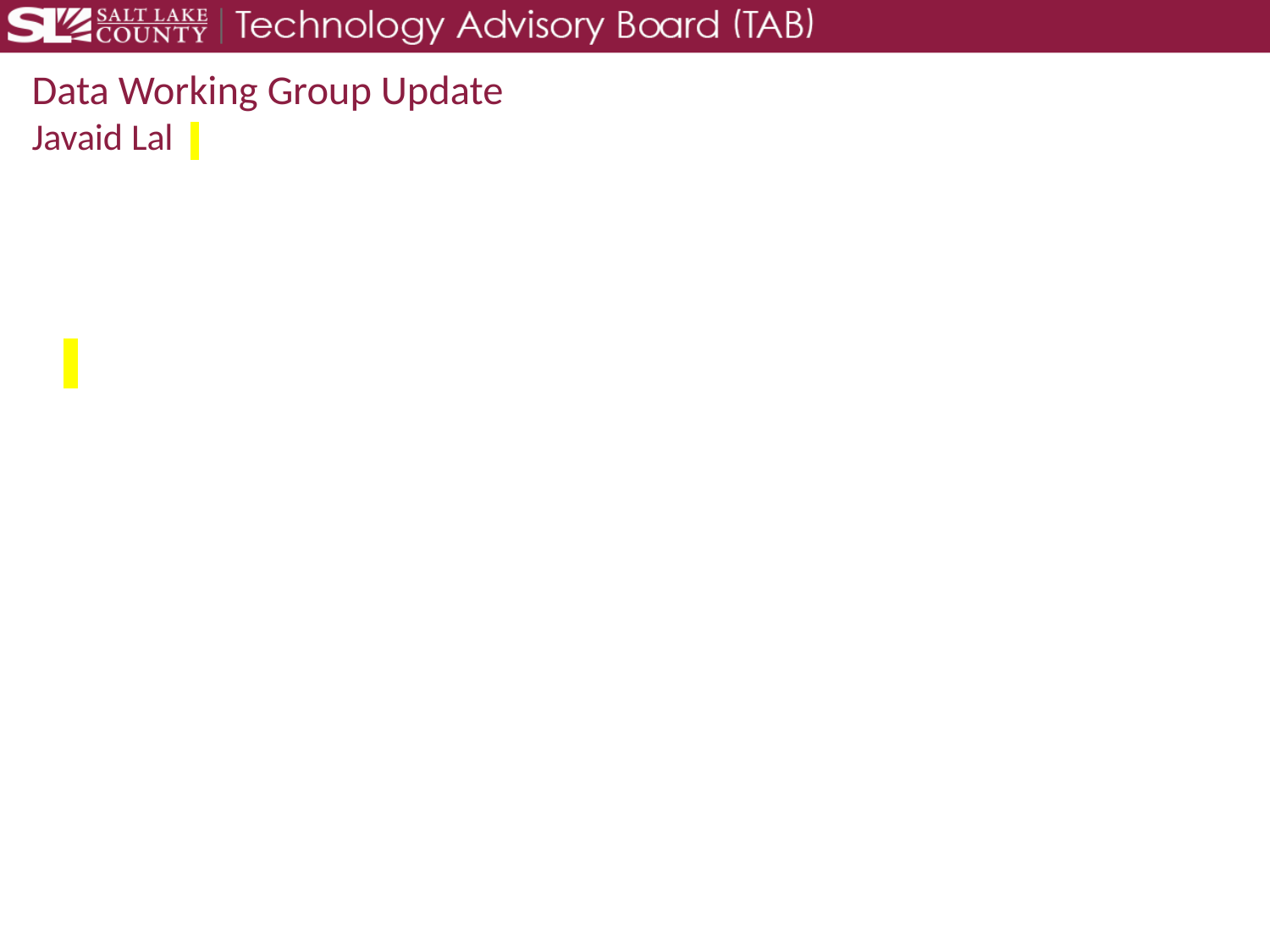

# Data Working Group Update Javaid Lal